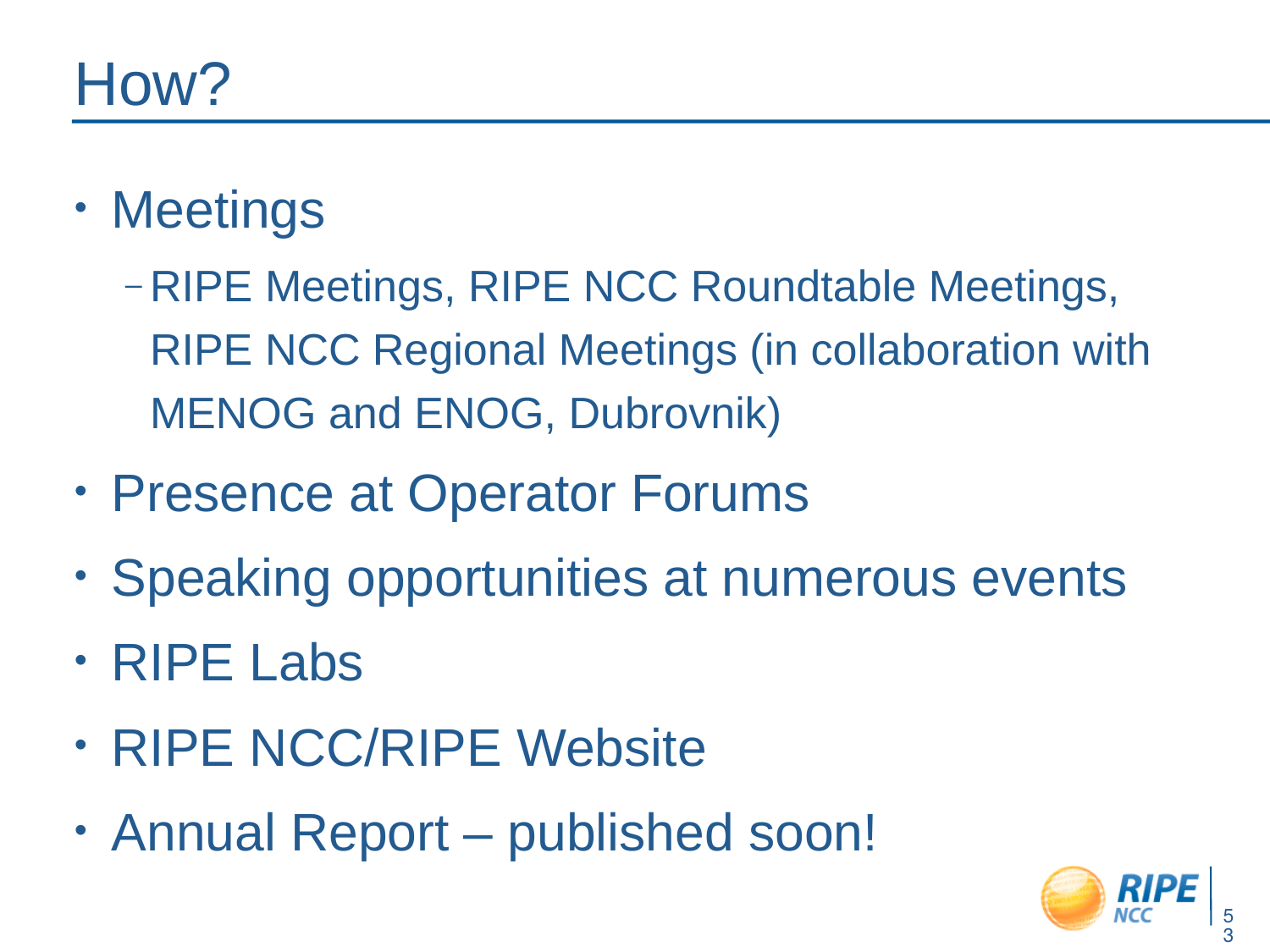

# How?
Meetings
RIPE Meetings, RIPE NCC Roundtable Meetings, RIPE NCC Regional Meetings (in collaboration with MENOG and ENOG, Dubrovnik)
Presence at Operator Forums
Speaking opportunities at numerous events
RIPE Labs
RIPE NCC/RIPE Website
Annual Report – published soon!

53